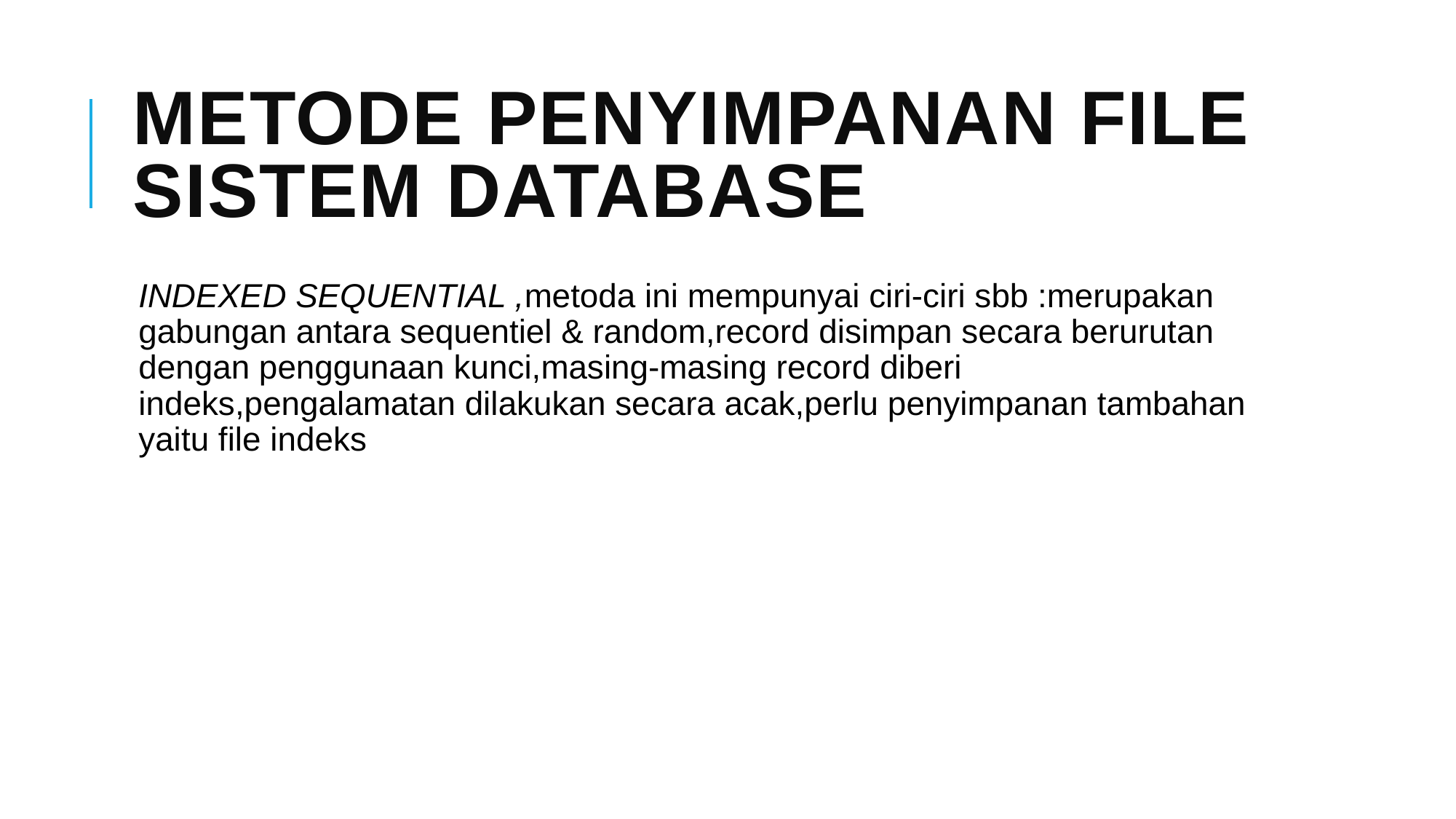

# Metode Penyimpanan File Sistem Database
INDEXED SEQUENTIAL ,metoda ini mempunyai ciri-ciri sbb :merupakan gabungan antara sequentiel & random,record disimpan secara berurutan dengan penggunaan kunci,masing-masing record diberi indeks,pengalamatan dilakukan secara acak,perlu penyimpanan tambahan yaitu file indeks